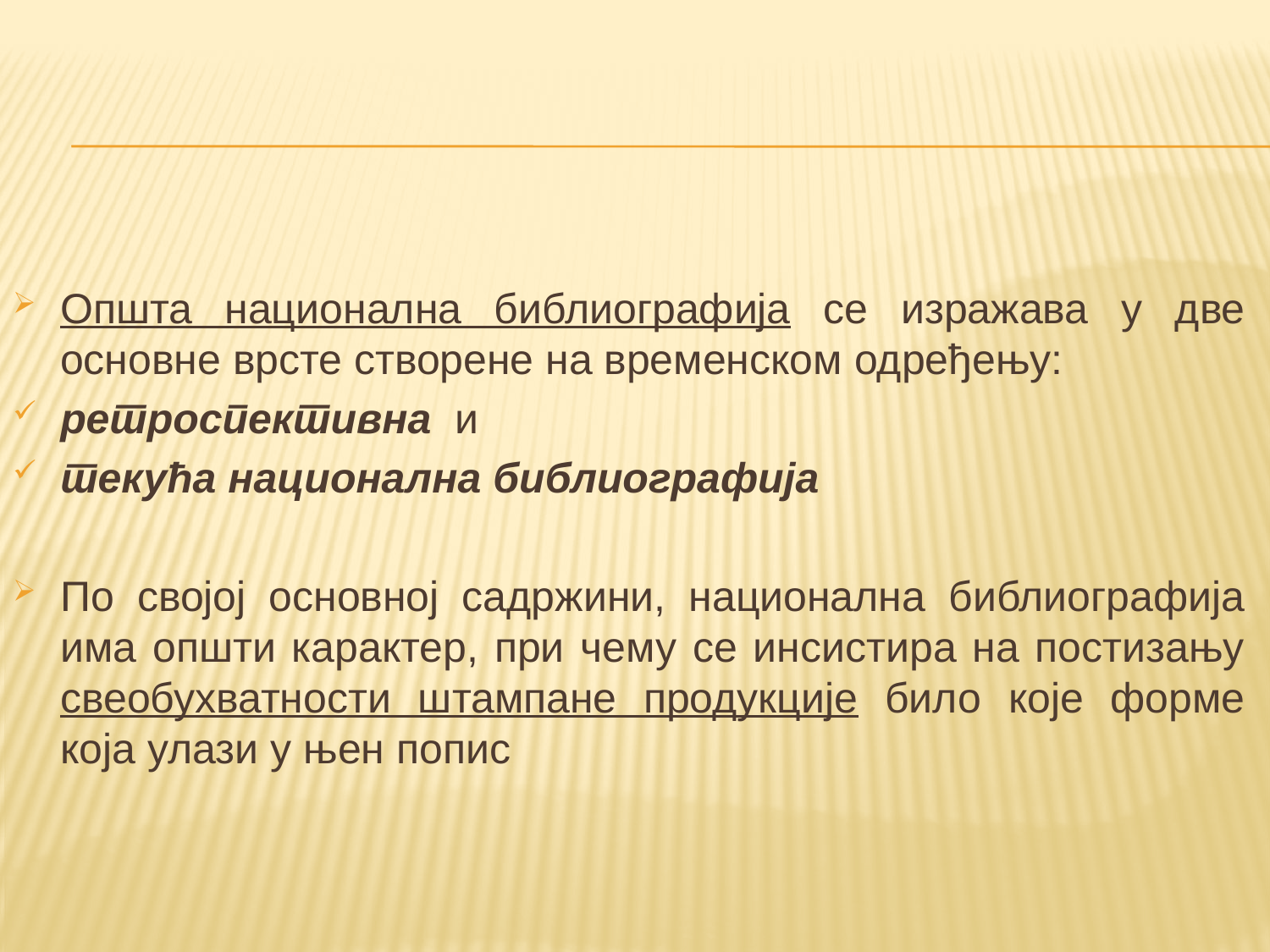

Општа национална библиографија се изражава у две основне врсте створене на временском одређењу:
ретроспективна  и
текућа национална библиографија

По својој основној садржини, национална библиографија има општи карактер, при чему се инсистира на постизању свеобухватности штампане продукције било које форме која улази у њен попис